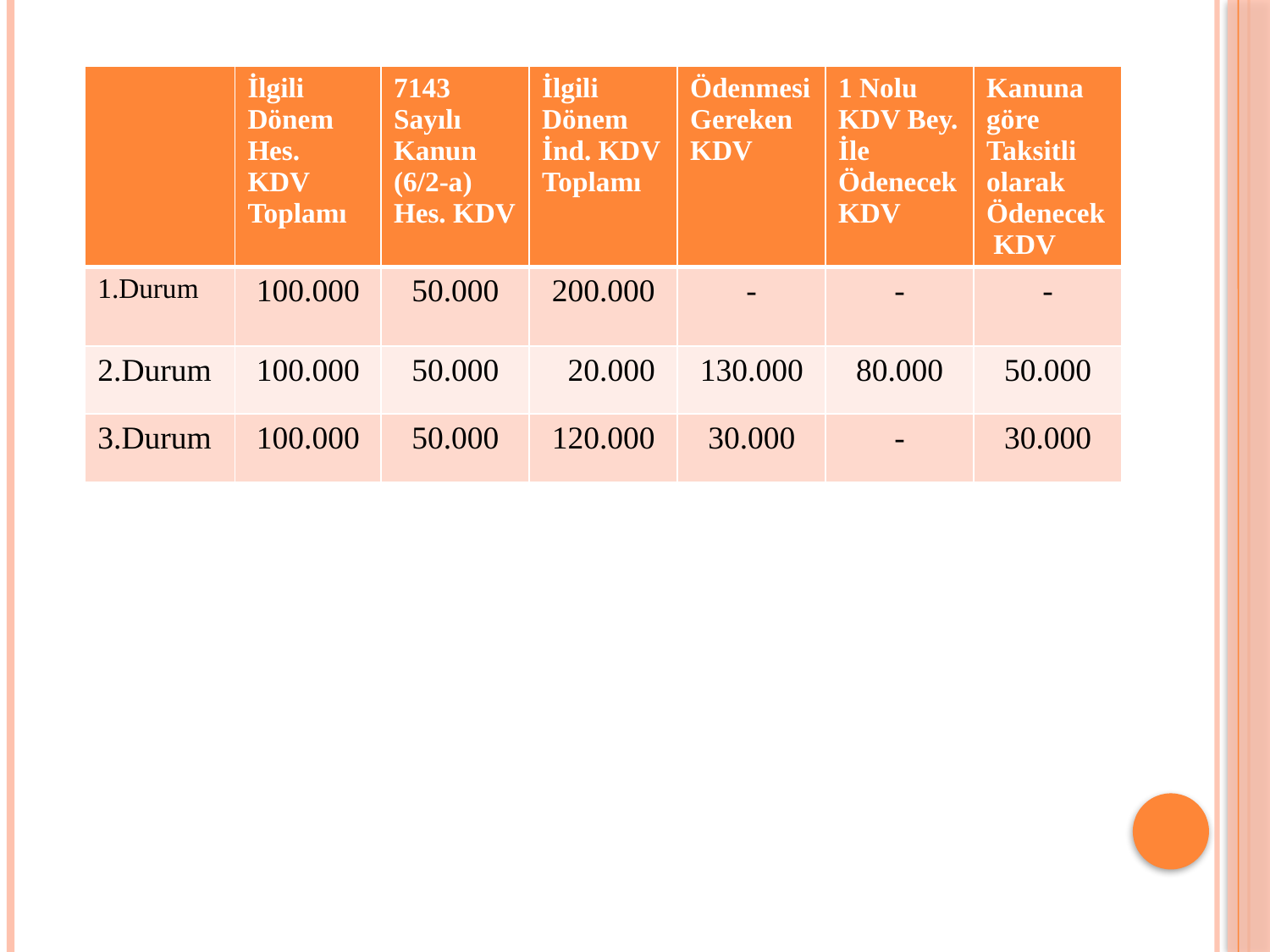

|  | İlgili Dönem Hes. KDV Toplamı | 7143 Sayılı Kanun (6/2-a) Hes. KDV | İlgili Dönem İnd. KDV Toplamı | Ödenmesi Gereken KDV | 1 Nolu KDV Bey. İle Ödenecek KDV | Kanuna göre Taksitli olarak Ödenecek KDV |
| --- | --- | --- | --- | --- | --- | --- |
| 1.Durum | 100.000 | 50.000 | 200.000 | - | - | - |
| 2.Durum | 100.000 | 50.000 | 20.000 | 130.000 | 80.000 | 50.000 |
| 3.Durum | 100.000 | 50.000 | 120.000 | 30.000 | - | 30.000 |